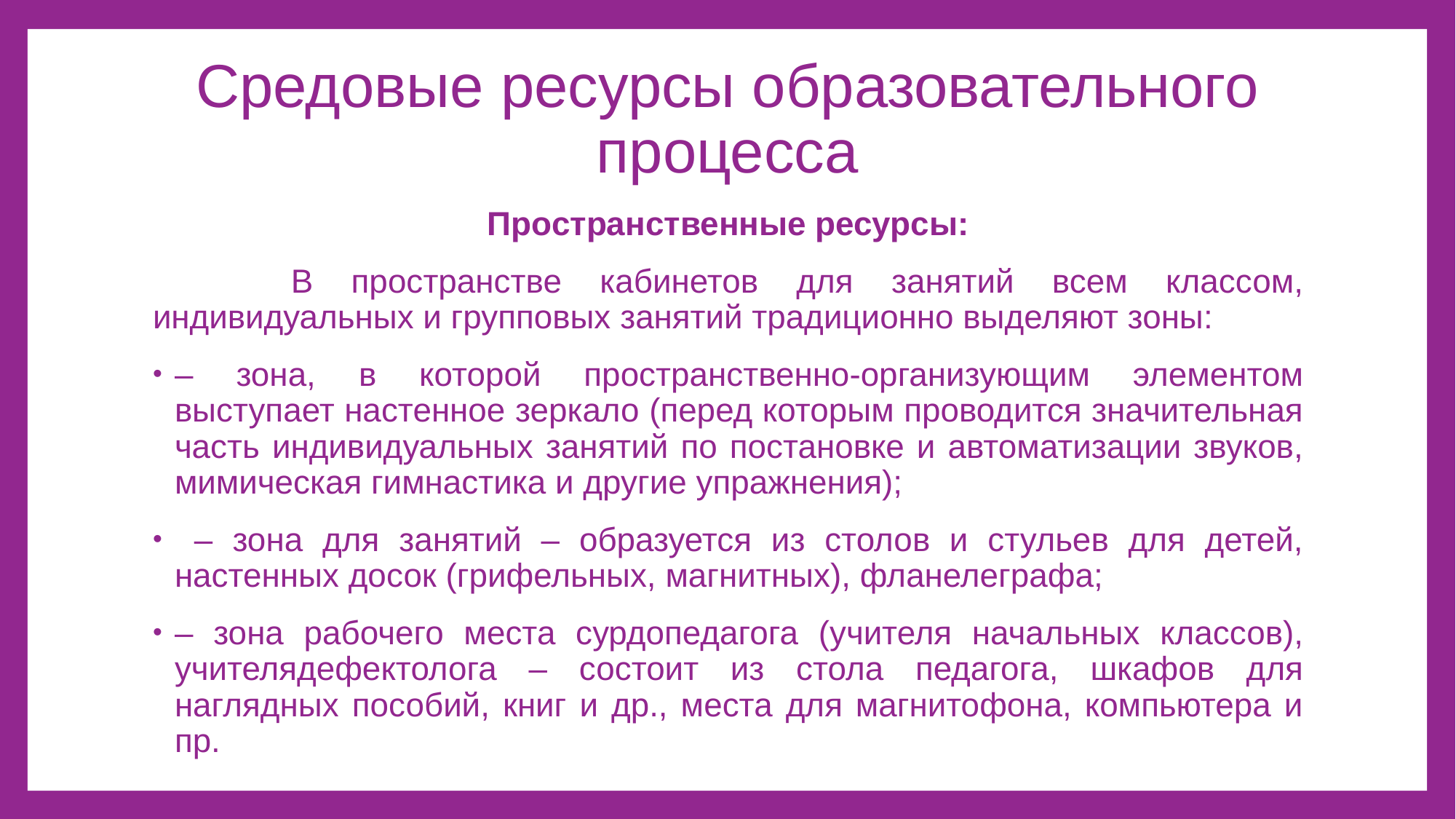

# Средовые ресурсы образовательного процесса
Пространственные ресурсы:
 	В пространстве кабинетов для занятий всем классом, индивидуальных и групповых занятий традиционно выделяют зоны:
– зона, в которой пространственно-организующим элементом выступает настенное зеркало (перед которым проводится значительная часть индивидуальных занятий по постановке и автоматизации звуков, мимическая гимнастика и другие упражнения);
 – зона для занятий – образуется из столов и стульев для детей, настенных досок (грифельных, магнитных), фланелеграфа;
– зона рабочего места сурдопедагога (учителя начальных классов), учителядефектолога – состоит из стола педагога, шкафов для наглядных пособий, книг и др., места для магнитофона, компьютера и пр.